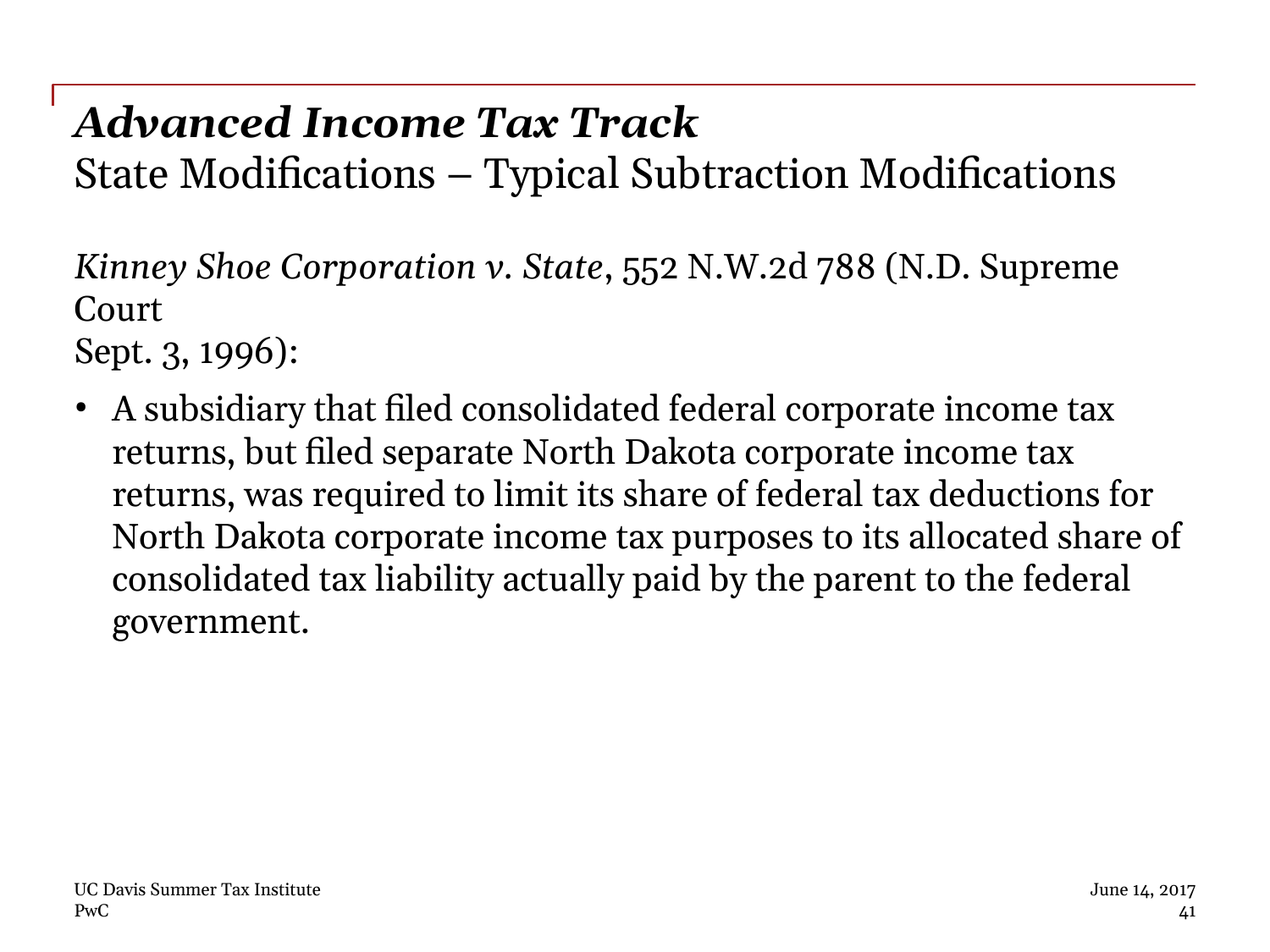

# Advanced Income Tax Track State Modifications – Typical Subtraction Modifications
Kinney Shoe Corporation v. State, 552 N.W.2d 788 (N.D. Supreme Court
Sept. 3, 1996):
A subsidiary that filed consolidated federal corporate income tax returns, but filed separate North Dakota corporate income tax returns, was required to limit its share of federal tax deductions for North Dakota corporate income tax purposes to its allocated share of consolidated tax liability actually paid by the parent to the federal government.
UC Davis Summer Tax Institute
June 14, 2017
 41